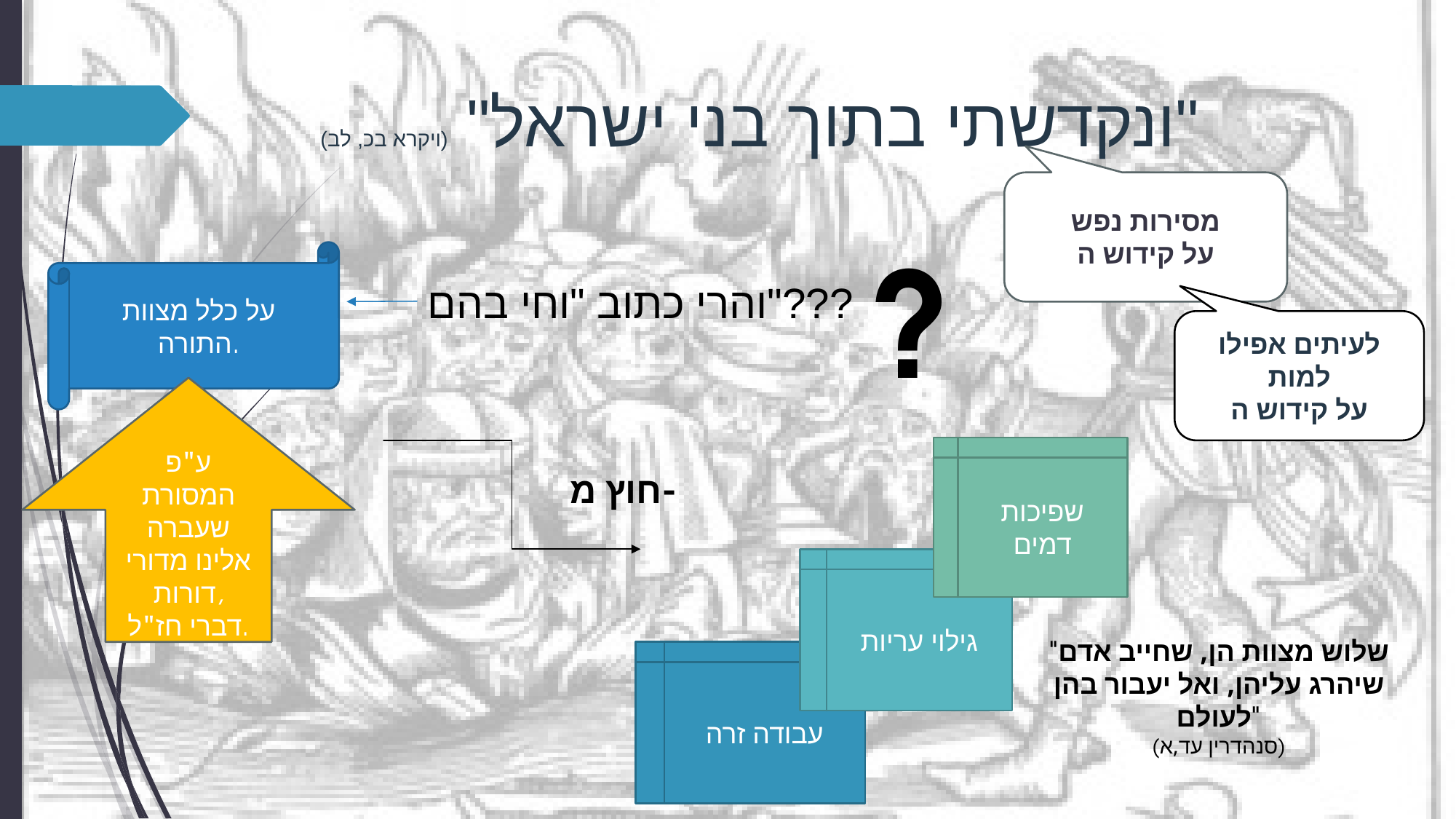

# "ונקדשתי בתוך בני ישראל" (ויקרא בכ, לב)
מסירות נפש
על קידוש ה
?
על כלל מצוות התורה.
והרי כתוב "וחי בהם"???
לעיתים אפילו למות
על קידוש ה
ע"פ המסורת שעברה אלינו מדורי דורות,
דברי חז"ל.
שפיכות דמים
חוץ מ-
גילוי עריות
"שלוש מצוות הן, שחייב אדם שיהרג עליהן, ואל יעבור בהן לעולם"
(סנהדרין עד,א)
עבודה זרה